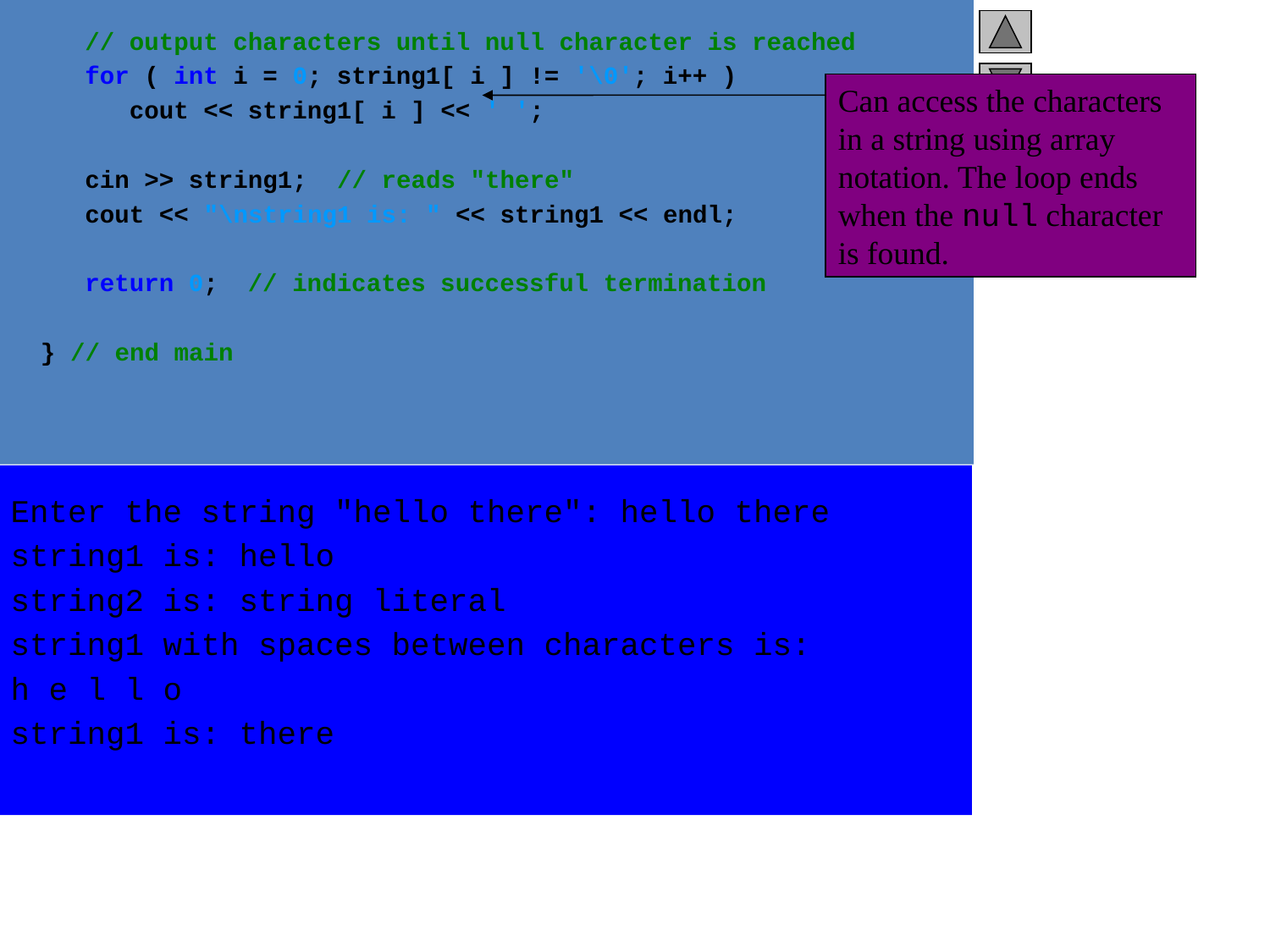

// output characters until null character is reached
       for ( int i = 0; string1[ i ] != '\0'; i++ )
          cout << string1[ i ] << ' ';

       cin >> string1;  // reads "there"
       cout << "\nstring1 is: " << string1 << endl;

       return 0;  // indicates successful termination

    } // end main

Can access the characters in a string using array notation. The loop ends when the null character is found.

Enter the string "hello there": hello there
string1 is: hello
string2 is: string literal
string1 with spaces between characters is:
h e l l o
string1 is: there